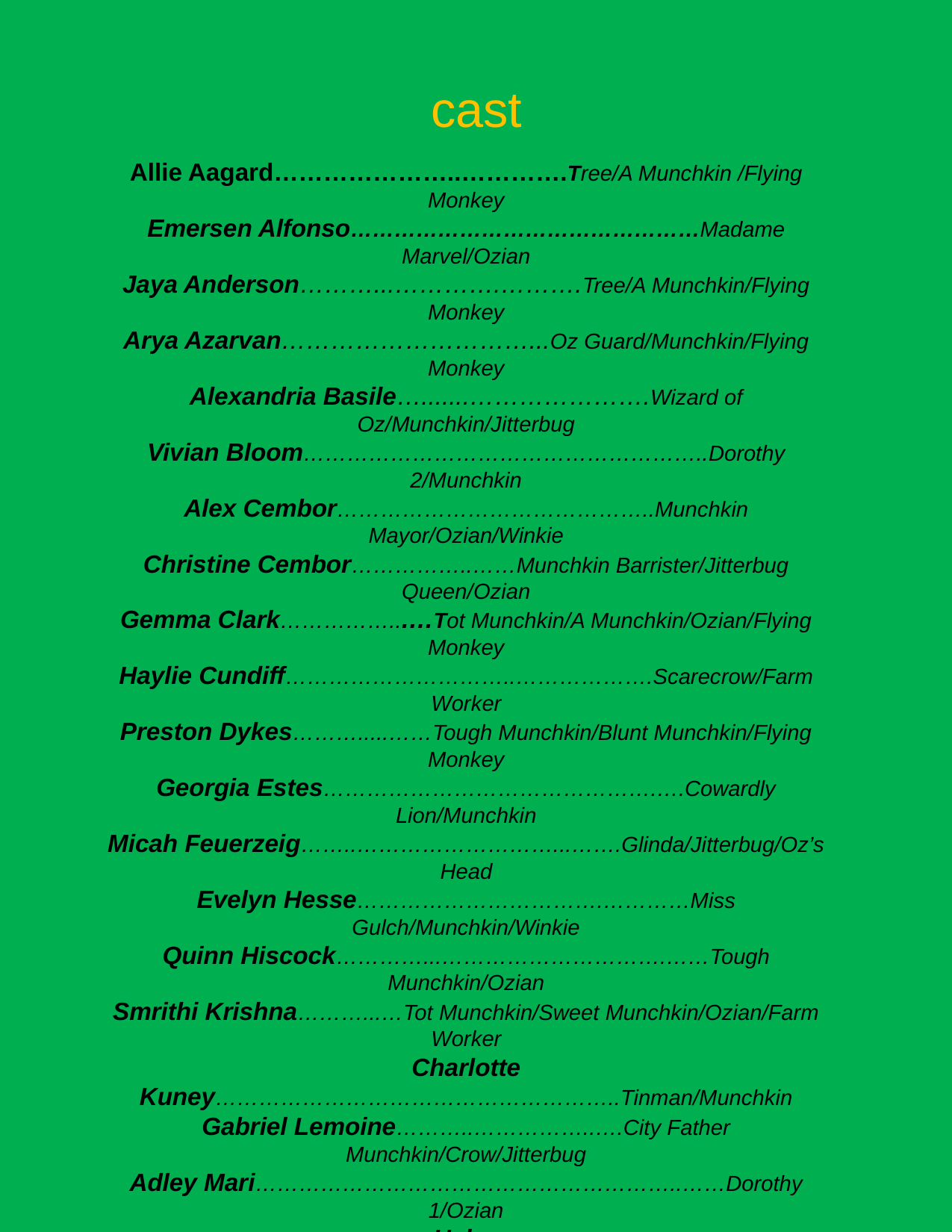

cast
Allie Aagard…………………..………….Tree/A Munchkin /Flying Monkey
Emersen Alfonso…………………………………………Madame Marvel/Ozian
Jaya Anderson………...………….……….Tree/A Munchkin/Flying Monkey
Arya Azarvan…………………………...Oz Guard/Munchkin/Flying Monkey
Alexandria Basile….......………………….Wizard of Oz/Munchkin/Jitterbug
Vivian Bloom………………………………………………..Dorothy 2/Munchkin
Alex Cembor……………………………………..Munchkin Mayor/Ozian/Winkie
Christine Cembor……………..……Munchkin Barrister/Jitterbug Queen/Ozian
Gemma Clark……………...…Tot Munchkin/A Munchkin/Ozian/Flying Monkey
Haylie Cundiff…………………………..……………….Scarecrow/Farm Worker
Preston Dykes……….....……Tough Munchkin/Blunt Munchkin/Flying Monkey
Georgia Estes……………………………………….….Cowardly Lion/Munchkin
Micah Feuerzeig……..………………………...…….Glinda/Jitterbug/Oz’s Head
Evelyn Hesse…………………………….…………Miss Gulch/Munchkin/Winkie
Quinn Hiscock…………...………………………….……Tough Munchkin/Ozian
Smrithi Krishna………...…Tot Munchkin/Sweet Munchkin/Ozian/Farm Worker
Charlotte Kuney………………………………………………..Tinman/Munchkin
Gabriel Lemoine………..……………..….City Father Munchkin/Crow/Jitterbug
Adley Mari…………………………………………………..……Dorothy 1/Ozian
Haley Marsh..........................................................................................Aunt Em/Winkie
Maddy McMillan………………………...……..Wicked Witch of the West/Ozian
Zoey Moffitt………………..…………………….Tree/A Munchkin/Farm Worker
Zaira Mohamed……………..………….……Tot Munchkin/Ozian/Farm Worker
Ellie Morton…………….…………………………….……Coroner/Ozian/Winkie
Annie Munk……………………………………………………………Hunk/Ozian
Louisa Munk…………………...……………………...…Tough Munchkin/Winkie
Skylar Ofori…………………………………………………………Hickory/Ozian
Shyla Patel………………………..…………...……Crow/Jitterbug/Farm Worker
Maya Raman………………………………………………..Zeke/Ozian/Jitterbug
Dev Raman……………………….…….Braggart Munchkin/Ozian/Farm Worker
Owen Shepherd…………………..…...……Winkie General/Crow/Farm Worker
Erin Ward……………………………………………..……….Uncle Henry/Winkie